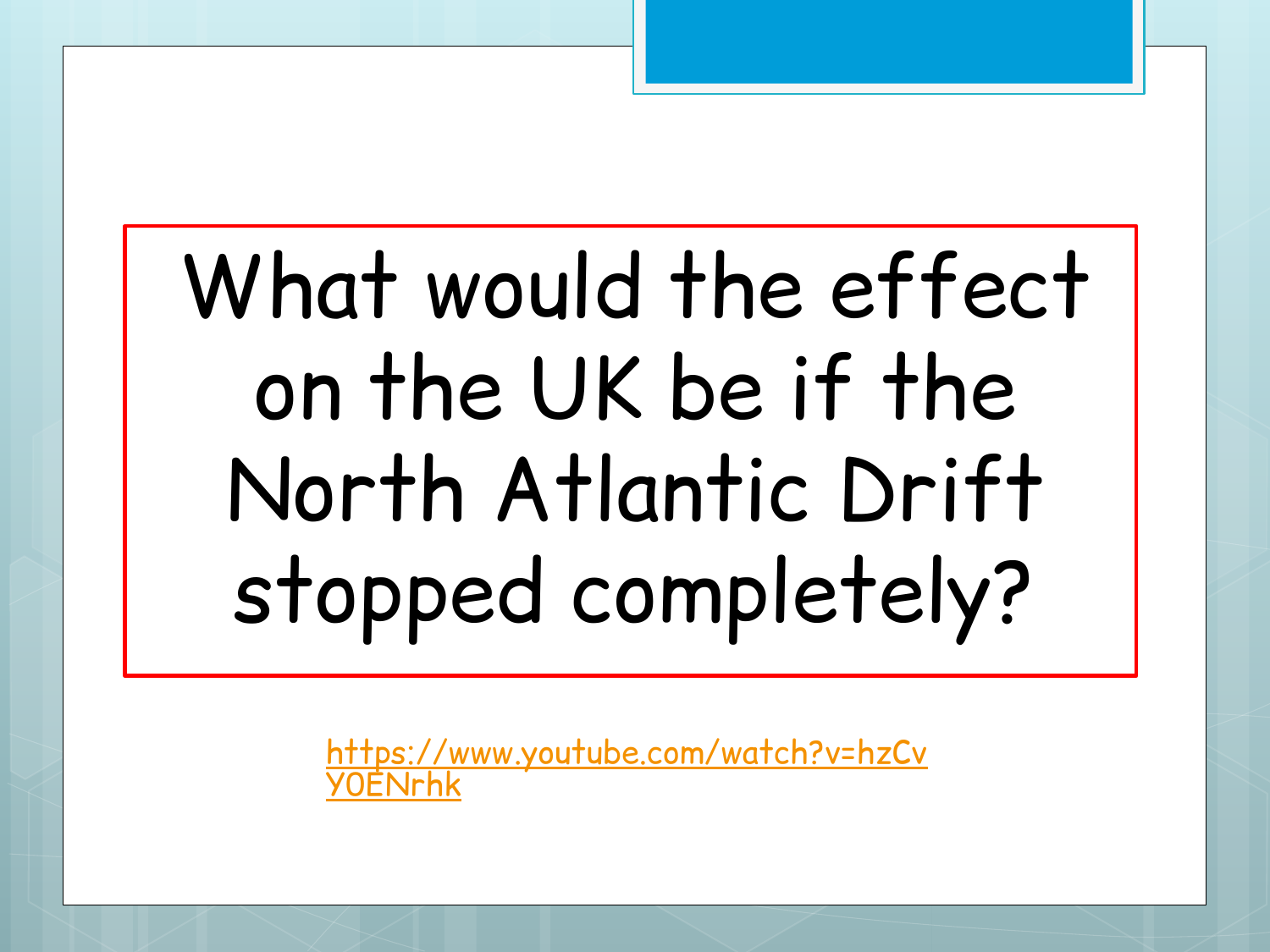

What would the effect on the UK be if the North Atlantic Drift stopped completely?

https://www.youtube.com/watch?v=hzCvY0ENrhk